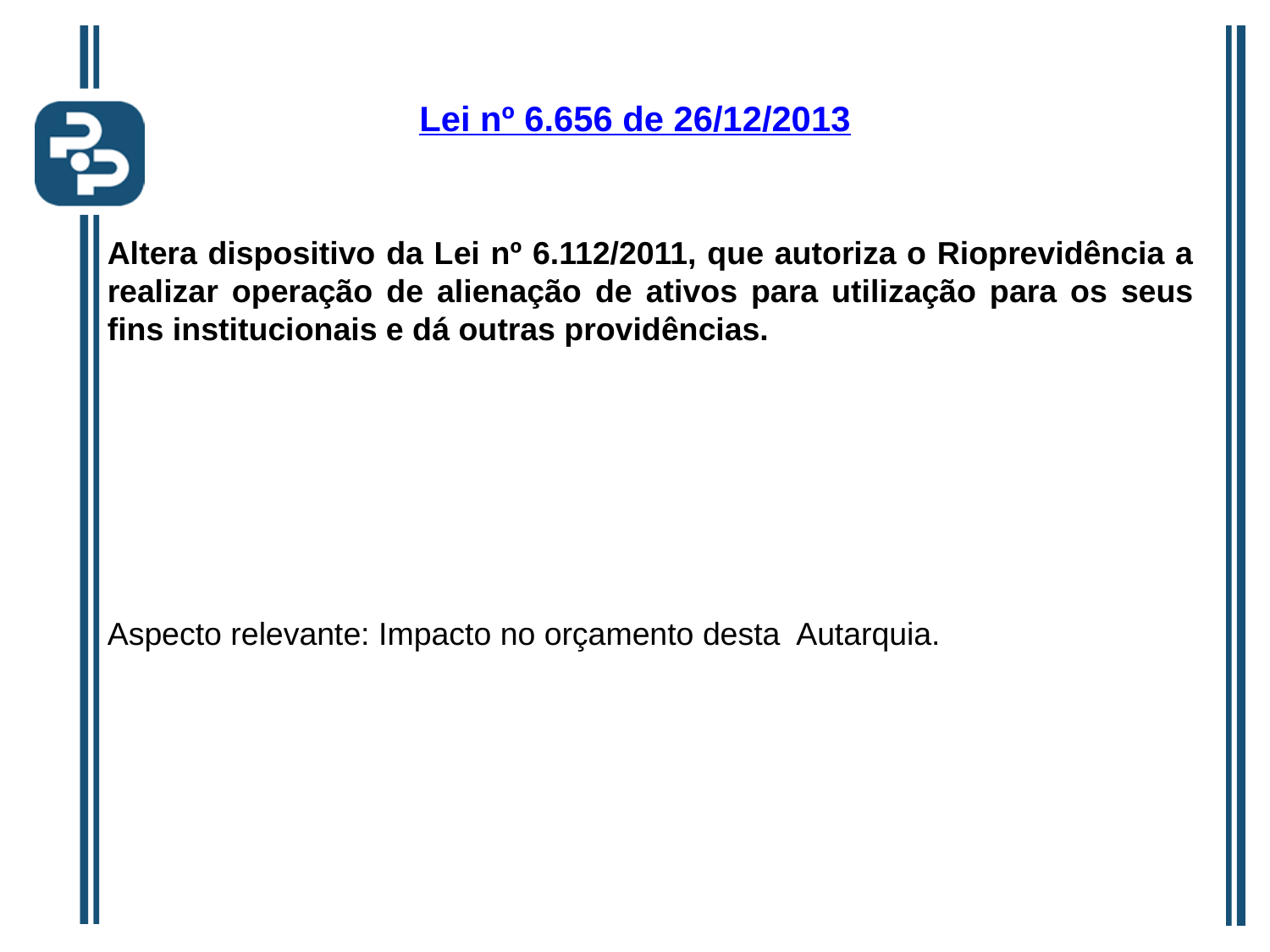

Lei nº 6.656 de 26/12/2013
Altera dispositivo da Lei nº 6.112/2011, que autoriza o Rioprevidência a realizar operação de alienação de ativos para utilização para os seus fins institucionais e dá outras providências.

Aspecto relevante: Impacto no orçamento desta  Autarquia.